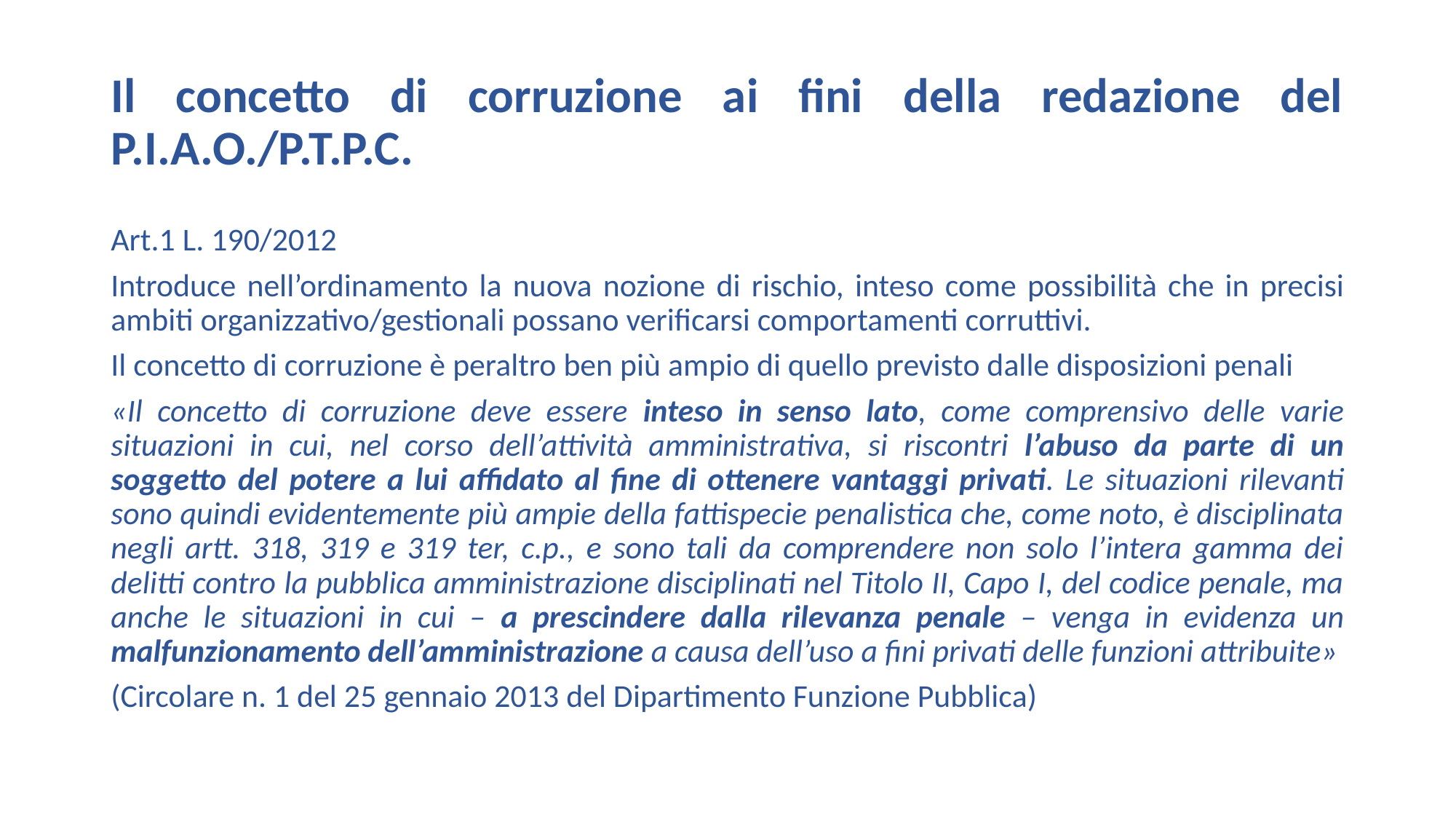

# Il concetto di corruzione ai fini della redazione del P.I.A.O./P.T.P.C.
Art.1 L. 190/2012
Introduce nell’ordinamento la nuova nozione di rischio, inteso come possibilità che in precisi ambiti organizzativo/gestionali possano verificarsi comportamenti corruttivi.
Il concetto di corruzione è peraltro ben più ampio di quello previsto dalle disposizioni penali
«Il concetto di corruzione deve essere inteso in senso lato, come comprensivo delle varie situazioni in cui, nel corso dell’attività amministrativa, si riscontri l’abuso da parte di un soggetto del potere a lui affidato al fine di ottenere vantaggi privati. Le situazioni rilevanti sono quindi evidentemente più ampie della fattispecie penalistica che, come noto, è disciplinata negli artt. 318, 319 e 319 ter, c.p., e sono tali da comprendere non solo l’intera gamma dei delitti contro la pubblica amministrazione disciplinati nel Titolo II, Capo I, del codice penale, ma anche le situazioni in cui – a prescindere dalla rilevanza penale – venga in evidenza un malfunzionamento dell’amministrazione a causa dell’uso a fini privati delle funzioni attribuite»
(Circolare n. 1 del 25 gennaio 2013 del Dipartimento Funzione Pubblica)